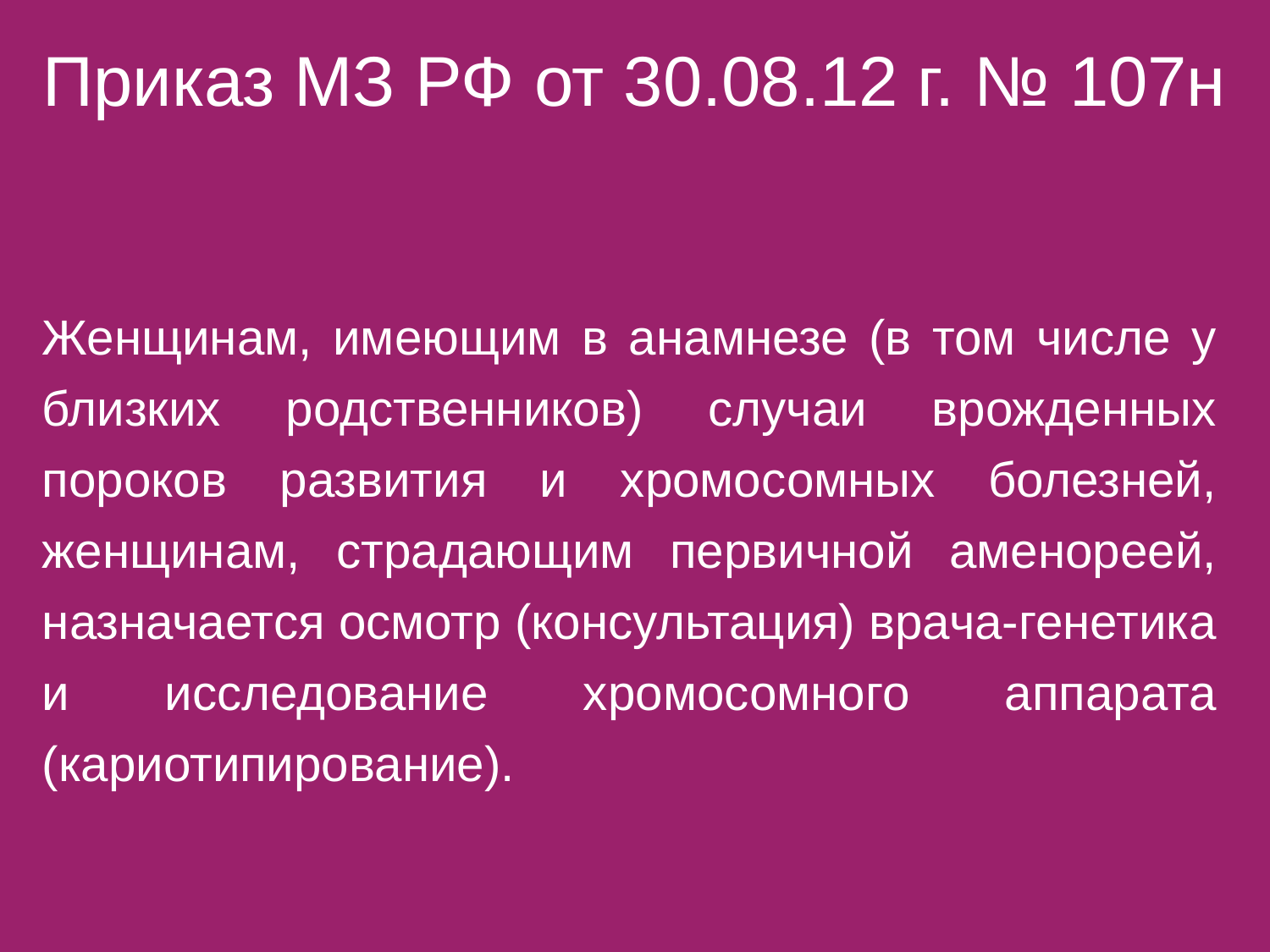

# Приказ МЗ РФ от 30.08.12 г. № 107н
Женщинам, имеющим в анамнезе (в том числе у близких родственников) случаи врожденных пороков развития и хромосомных болезней, женщинам, страдающим первичной аменореей, назначается осмотр (консультация) врача-генетика и исследование хромосомного аппарата (кариотипирование).